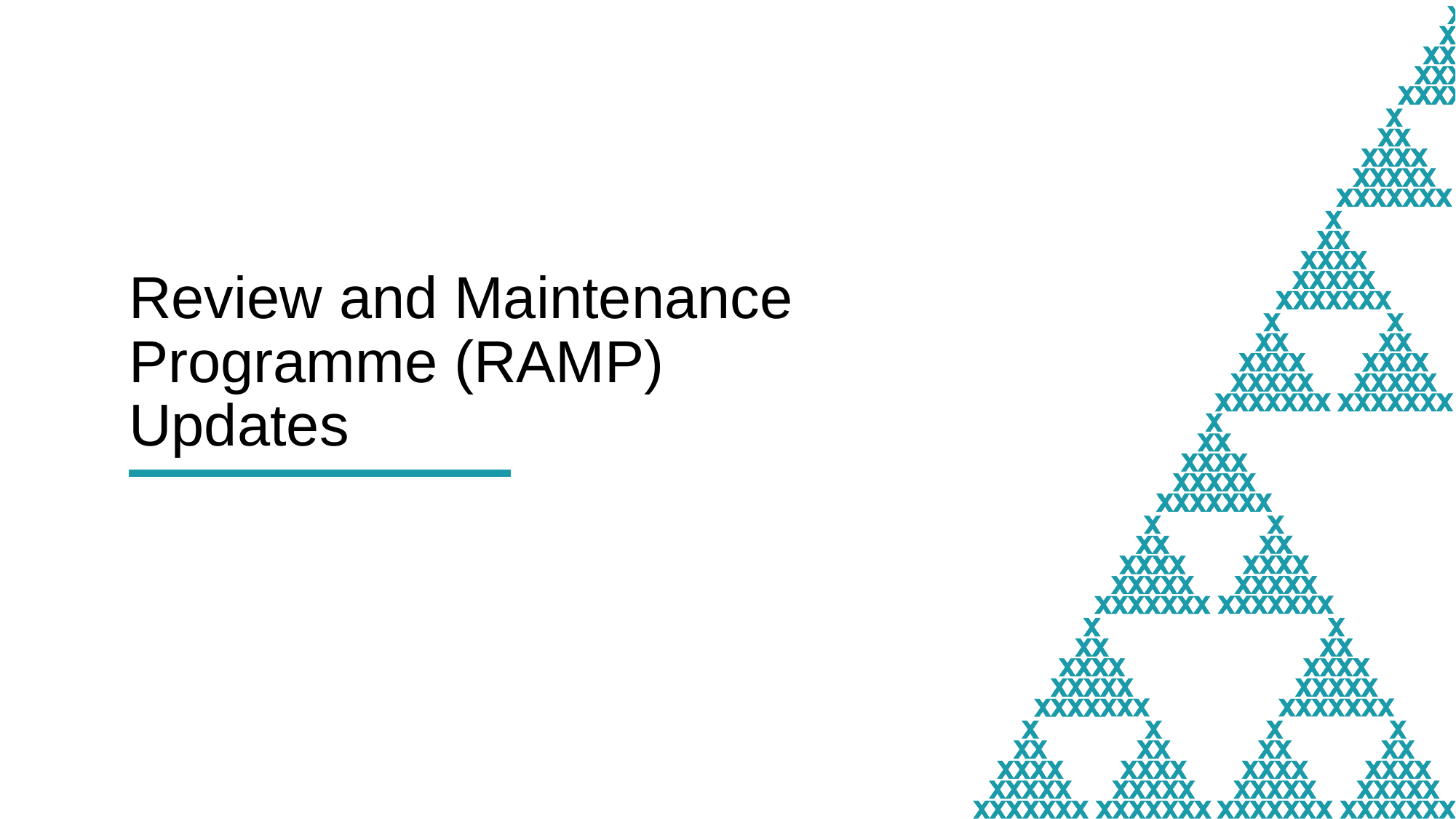

# Review and Maintenance Programme (RAMP) Updates